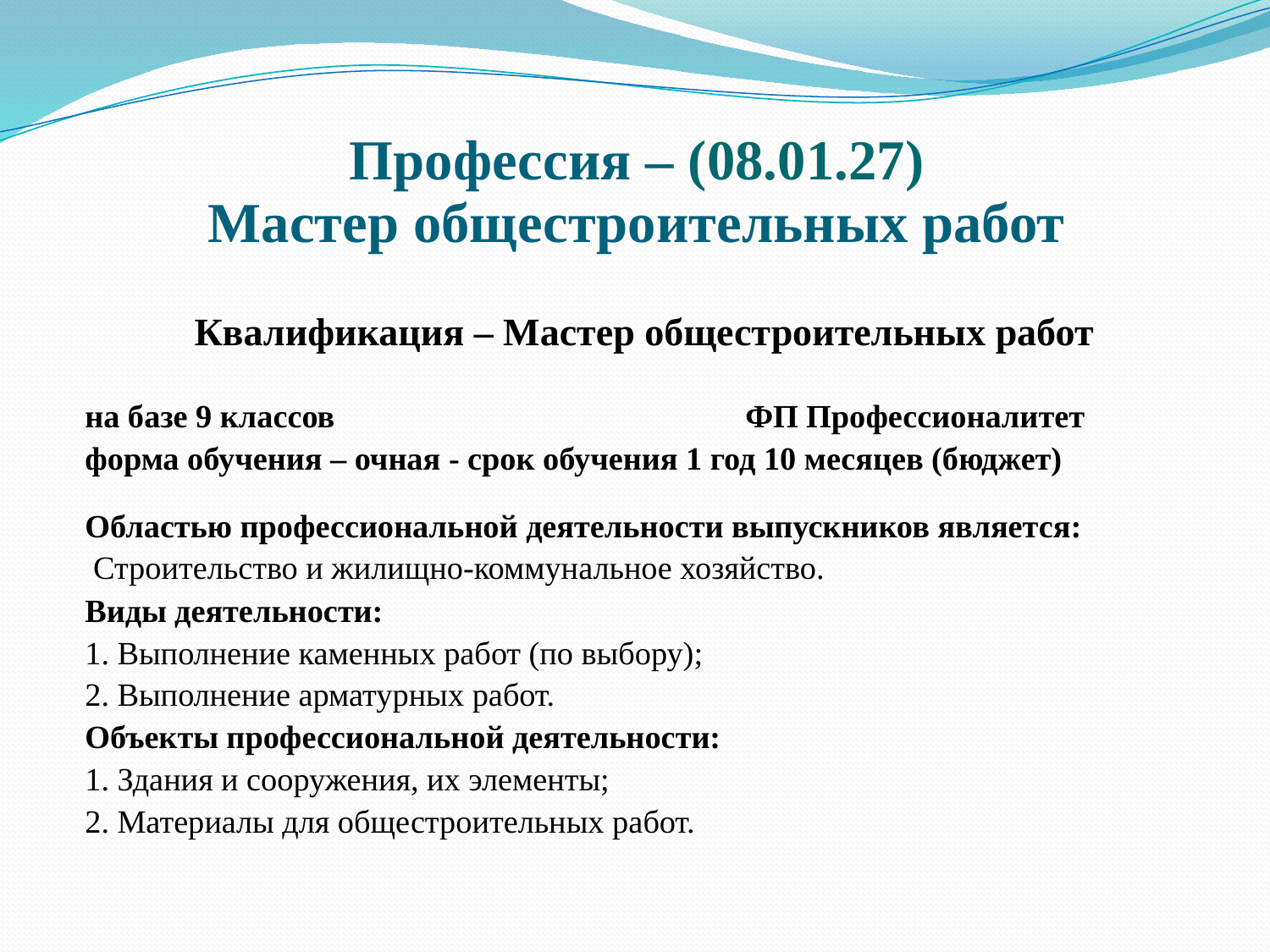

# Профессия – (08.01.27) Мастер общестроительных работ
Квалификация – Мастер общестроительных работ

на базе 9 классов                                                   ФП Профессионалитет
форма обучения – очная - срок обучения 1 год 10 месяцев (бюджет)

Областью профессиональной деятельности выпускников является:
 Строительство и жилищно-коммунальное хозяйство.
Виды деятельности:
1. Выполнение каменных работ (по выбору);
2. Выполнение арматурных работ.
Объекты профессиональной деятельности:
1. Здания и сооружения, их элементы;
2. Материалы для общестроительных работ.